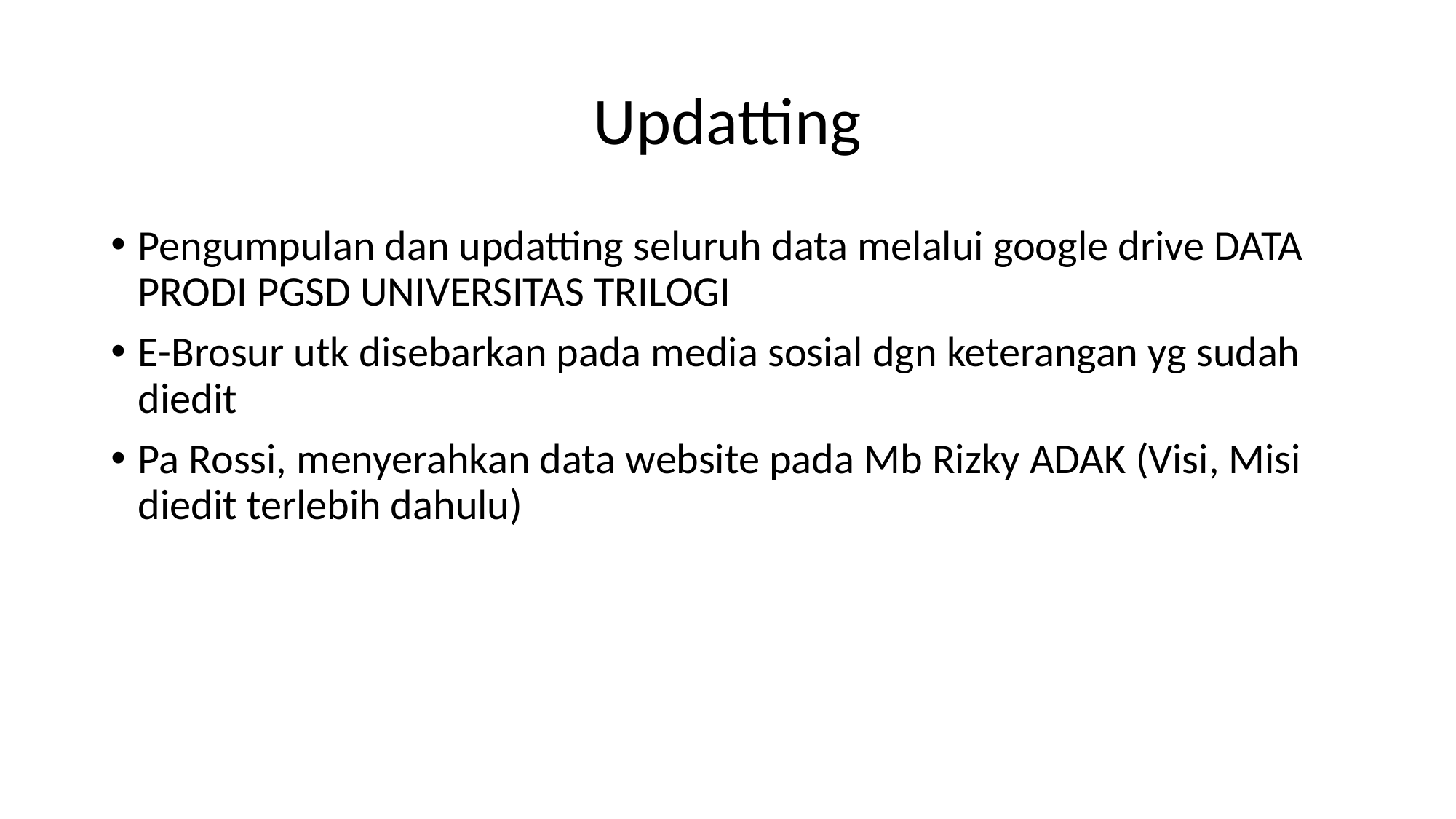

# Updatting
Pengumpulan dan updatting seluruh data melalui google drive DATA PRODI PGSD UNIVERSITAS TRILOGI
E-Brosur utk disebarkan pada media sosial dgn keterangan yg sudah diedit
Pa Rossi, menyerahkan data website pada Mb Rizky ADAK (Visi, Misi diedit terlebih dahulu)